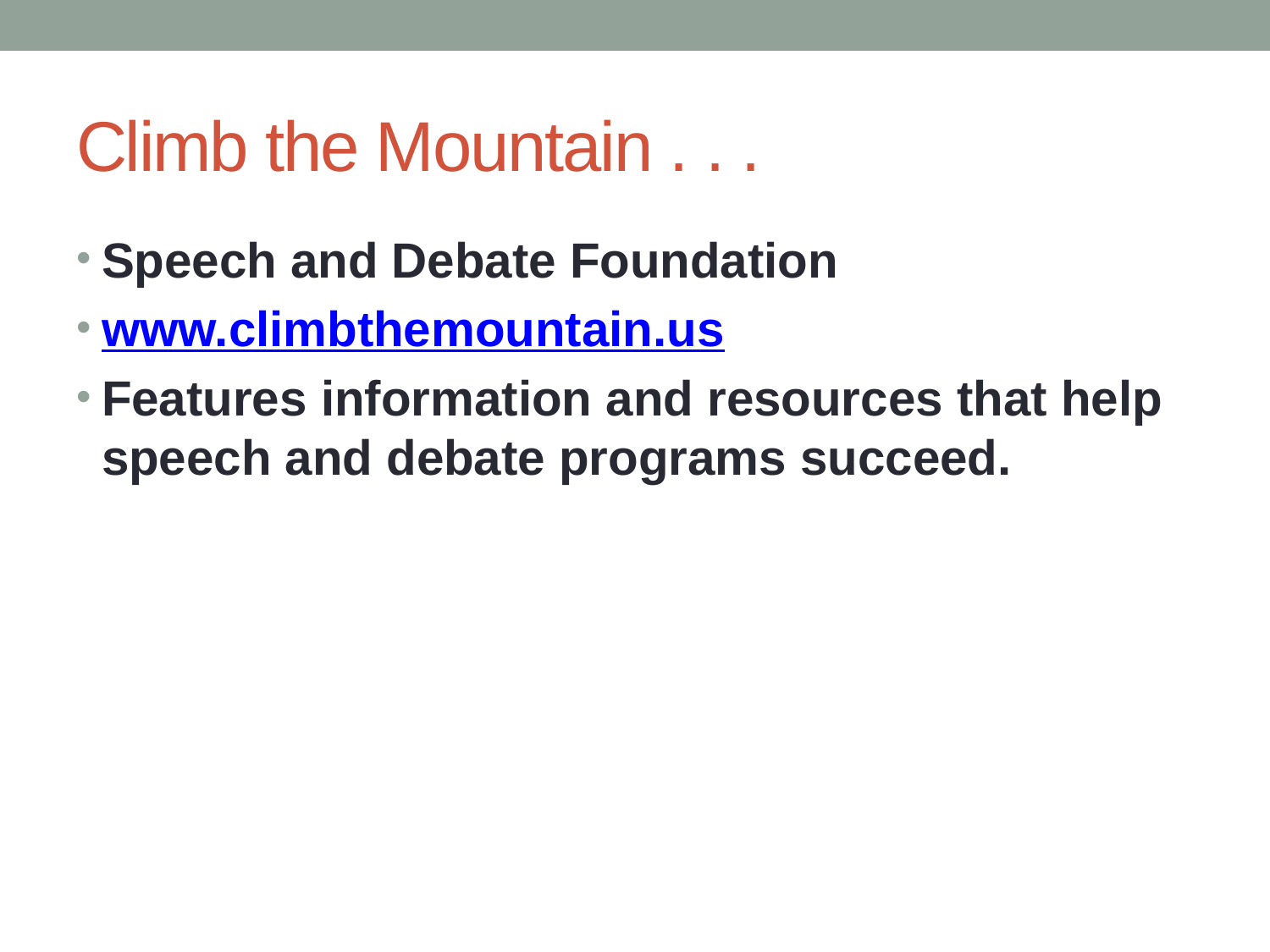

# Climb the Mountain . . .
Speech and Debate Foundation
www.climbthemountain.us
Features information and resources that help speech and debate programs succeed.